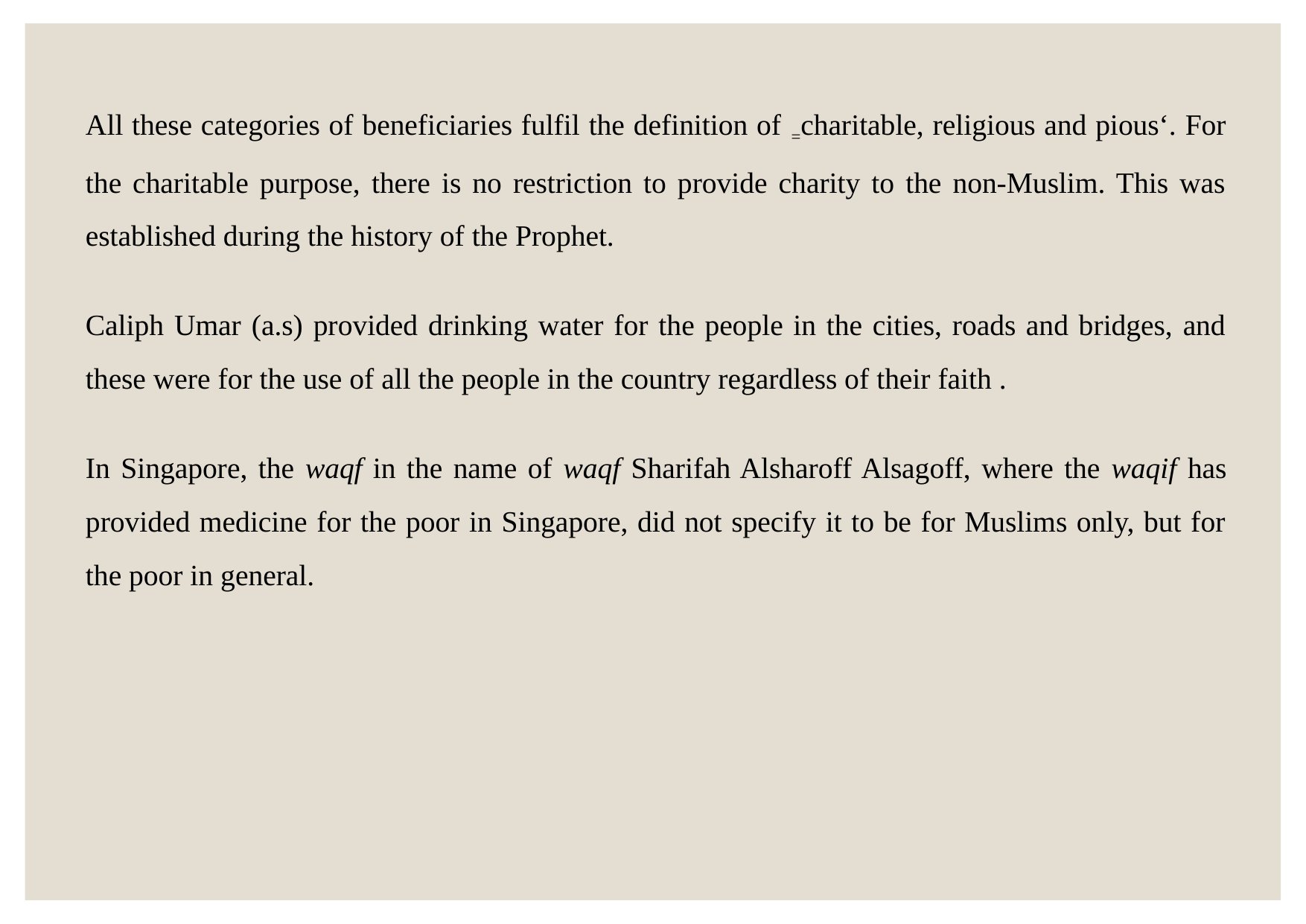

All these categories of beneficiaries fulfil the definition of =charitable, religious and pious‘. For the charitable purpose, there is no restriction to provide charity to the non-Muslim. This was established during the history of the Prophet.
Caliph Umar (a.s) provided drinking water for the people in the cities, roads and bridges, and these were for the use of all the people in the country regardless of their faith .
In Singapore, the waqf in the name of waqf Sharifah Alsharoff Alsagoff, where the waqif has provided medicine for the poor in Singapore, did not specify it to be for Muslims only, but for the poor in general.